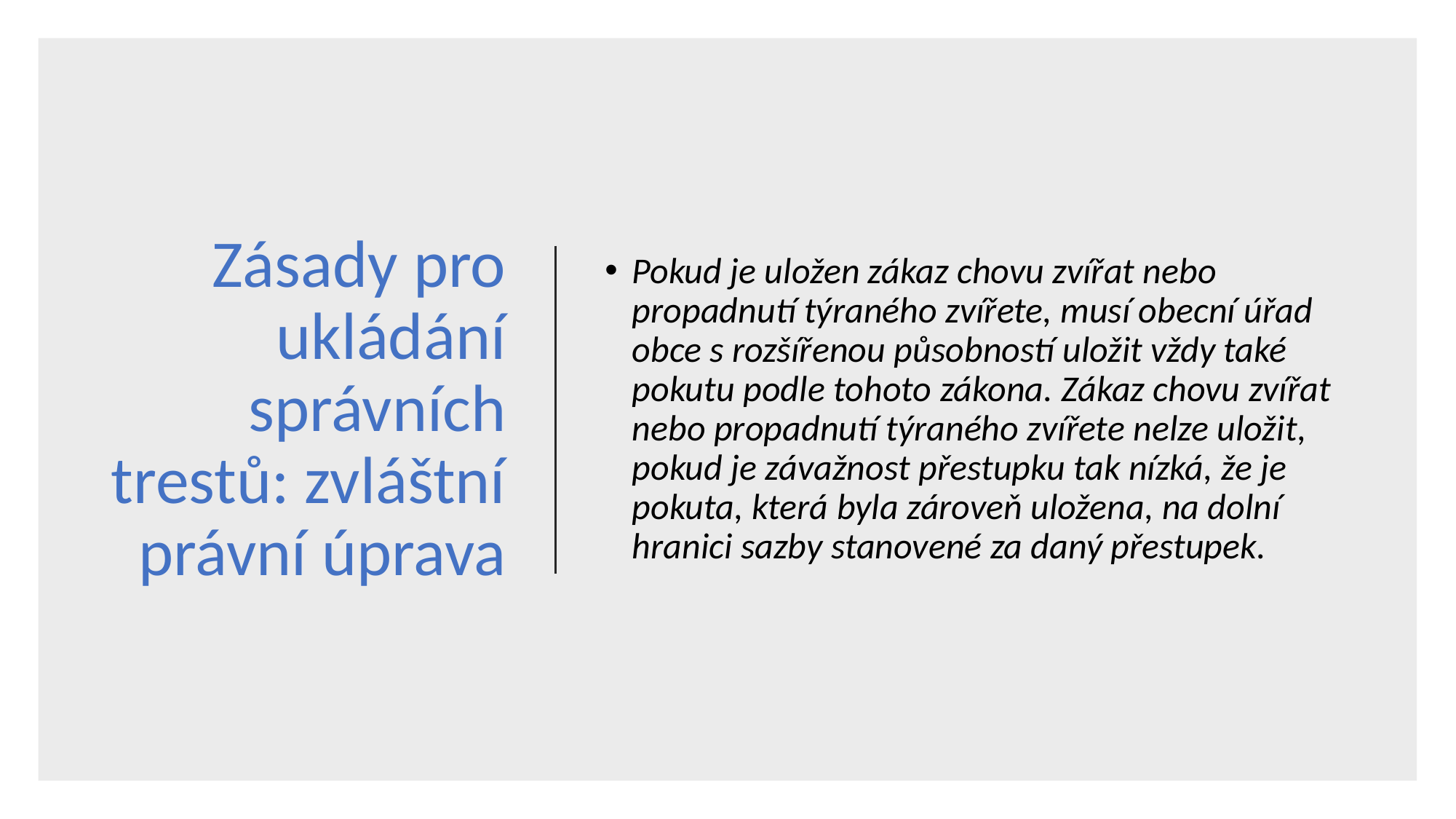

# Zásady pro ukládání správních trestů: zvláštní právní úprava
Pokud je uložen zákaz chovu zvířat nebo propadnutí týraného zvířete, musí obecní úřad obce s rozšířenou působností uložit vždy také pokutu podle tohoto zákona. Zákaz chovu zvířat nebo propadnutí týraného zvířete nelze uložit, pokud je závažnost přestupku tak nízká, že je pokuta, která byla zároveň uložena, na dolní hranici sazby stanovené za daný přestupek.